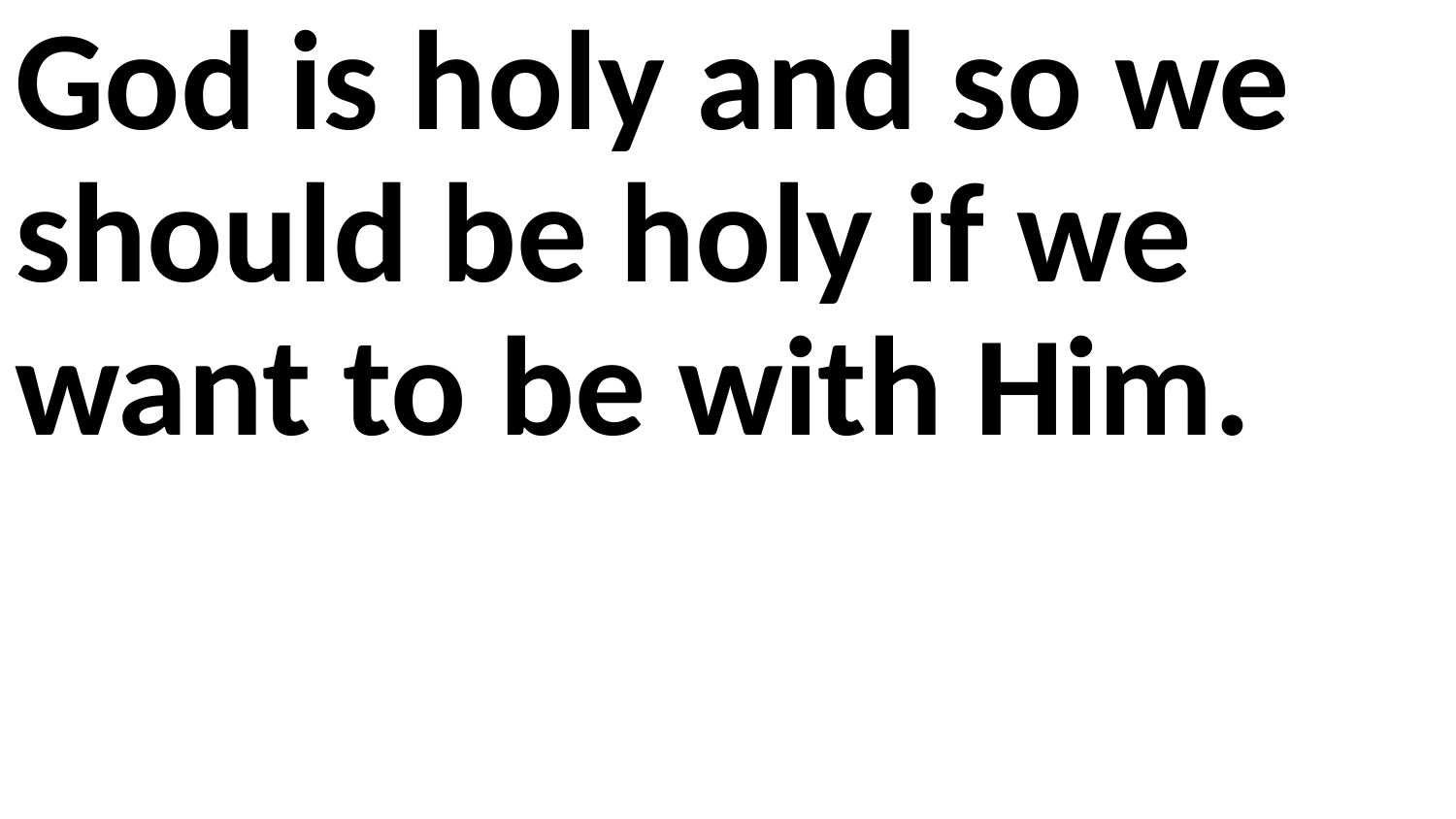

God is holy and so we should be holy if we want to be with Him.